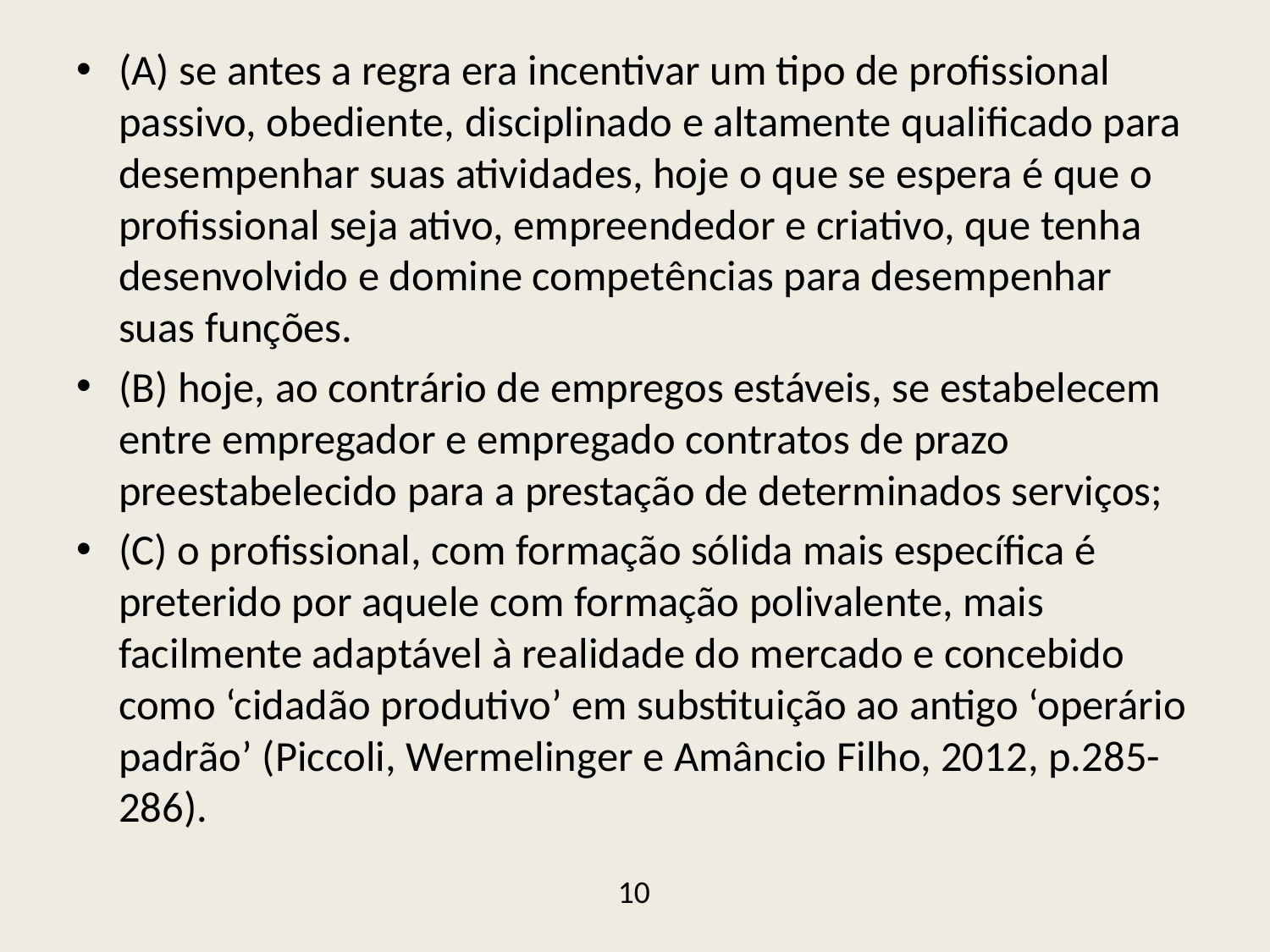

(A) se antes a regra era incentivar um tipo de profissional passivo, obediente, disciplinado e altamente qualificado para desempenhar suas atividades, hoje o que se espera é que o profissional seja ativo, empreendedor e criativo, que tenha desenvolvido e domine competências para desempenhar suas funções.
(B) hoje, ao contrário de empregos estáveis, se estabelecem entre empregador e empregado contratos de prazo preestabelecido para a prestação de determinados serviços;
(C) o profissional, com formação sólida mais específica é preterido por aquele com formação polivalente, mais facilmente adaptável à realidade do mercado e concebido como ‘cidadão produtivo’ em substituição ao antigo ‘operário padrão’ (Piccoli, Wermelinger e Amâncio Filho, 2012, p.285-286).

10